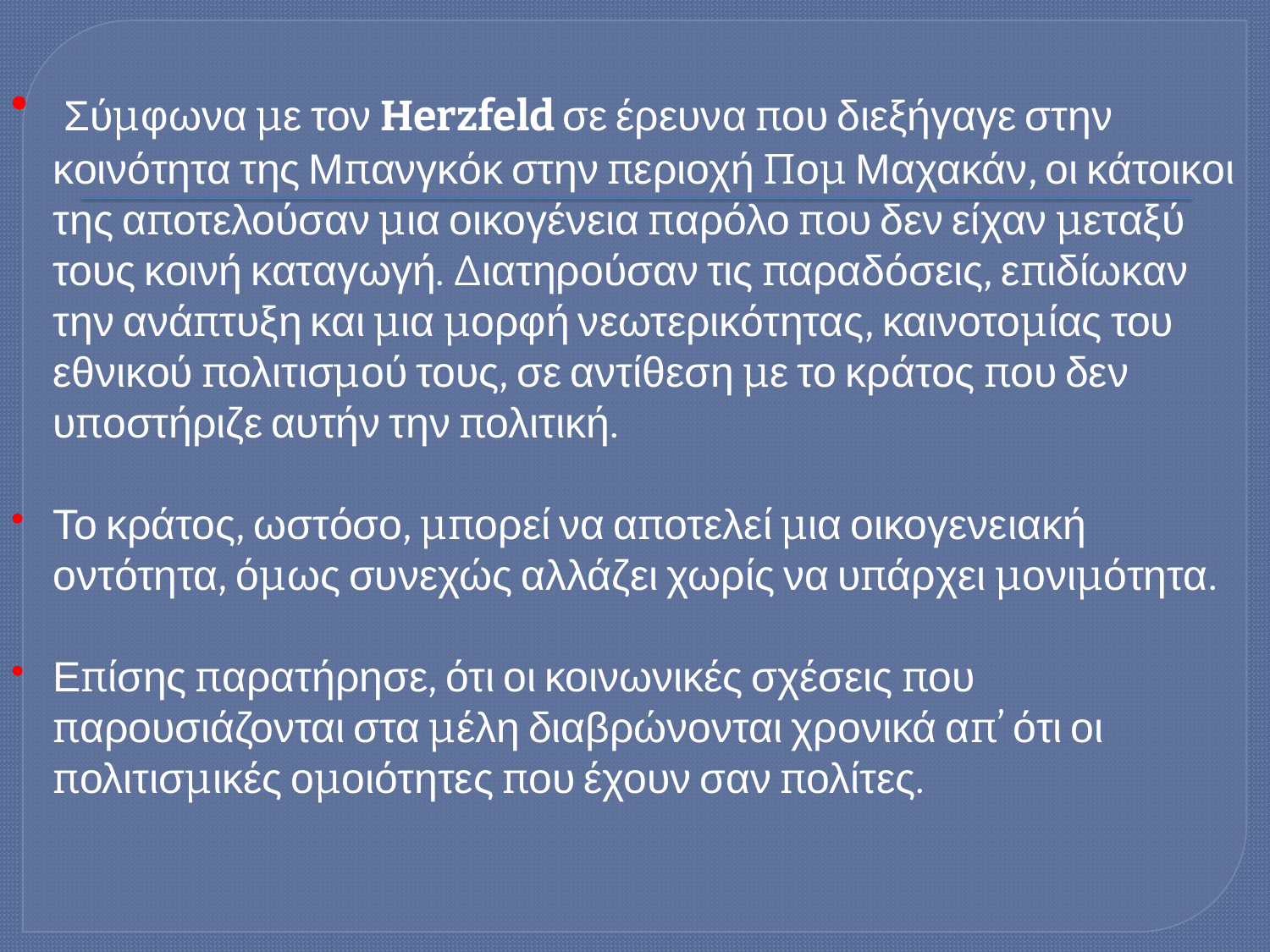

Σύμφωνα με τον Herzfeld σε έρευνα που διεξήγαγε στην κοινότητα της Μπανγκόκ στην περιοχή Πομ Μαχακάν, οι κάτοικοι της αποτελούσαν μια οικογένεια παρόλο που δεν είχαν μεταξύ τους κοινή καταγωγή. Διατηρούσαν τις παραδόσεις, επιδίωκαν την ανάπτυξη και μια μορφή νεωτερικότητας, καινοτομίας του εθνικού πολιτισμού τους, σε αντίθεση με το κράτος που δεν υποστήριζε αυτήν την πολιτική.

Το κράτος, ωστόσο, μπορεί να αποτελεί μια οικογενειακή οντότητα, όμως συνεχώς αλλάζει χωρίς να υπάρχει μονιμότητα.

Επίσης παρατήρησε, ότι οι κοινωνικές σχέσεις που παρουσιάζονται στα μέλη διαβρώνονται χρονικά απ’ ότι οι πολιτισμικές ομοιότητες που έχουν σαν πολίτες.